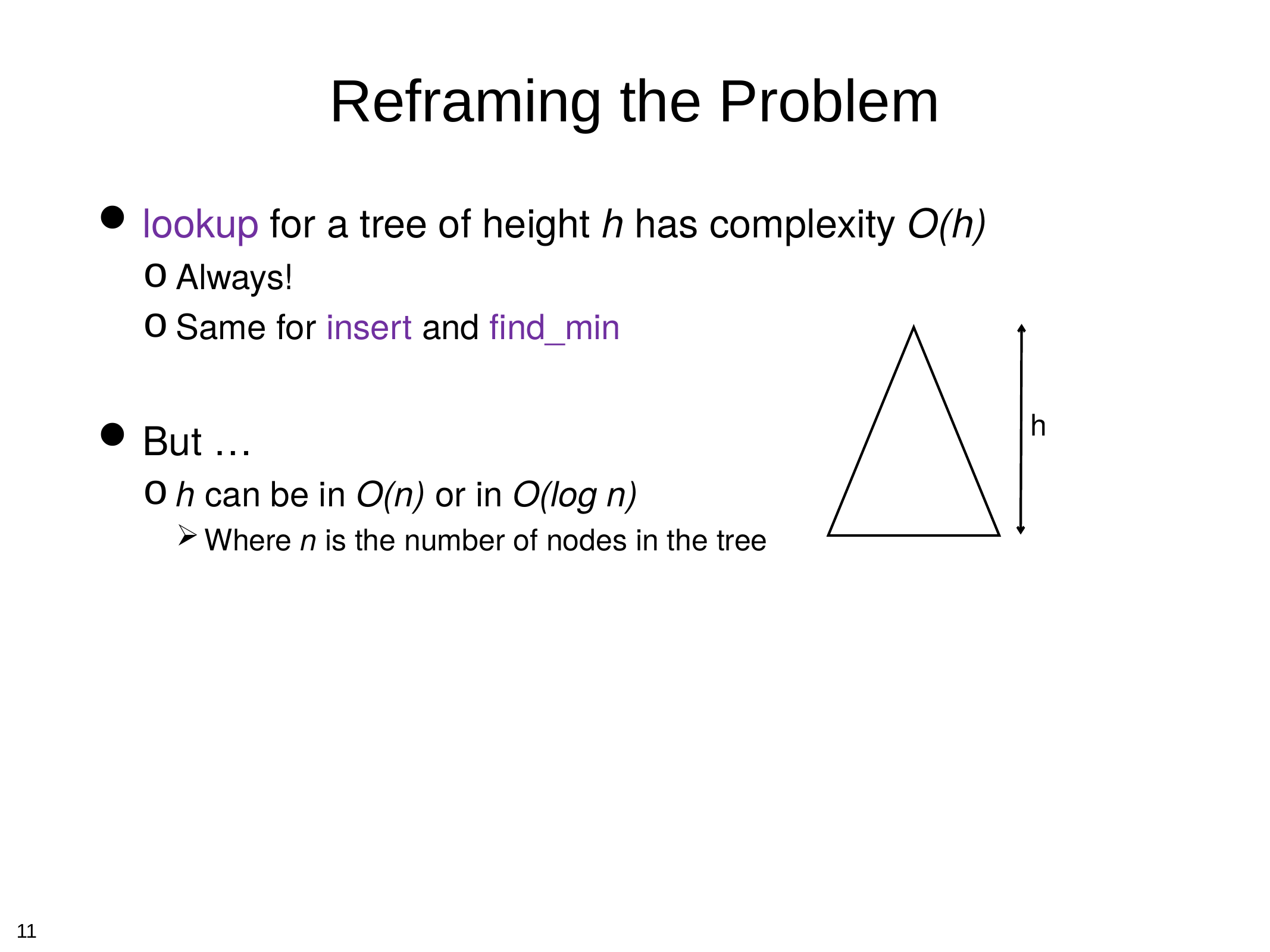

# Reframing the Problem
lookup for a tree of height h has complexity O(h)
Always!
Same for insert and find_min

But …
h can be in O(n) or in O(log n)
Where n is the number of nodes in the tree

h
11